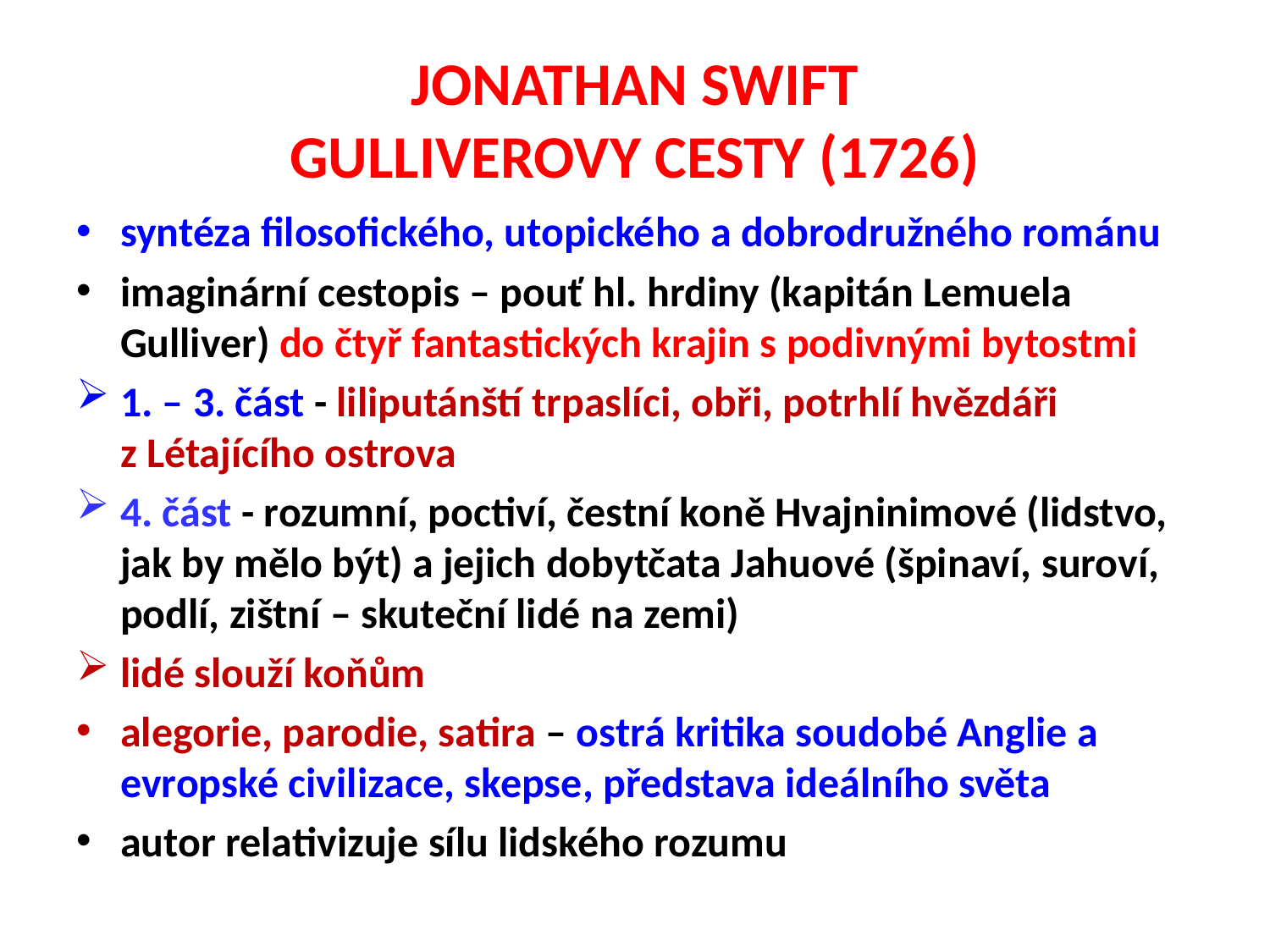

# JONATHAN SWIFT GULLIVEROVY CESTY (1726)
syntéza filosofického, utopického a dobrodružného románu
imaginární cestopis – pouť hl. hrdiny (kapitán Lemuela Gulliver) do čtyř fantastických krajin s podivnými bytostmi
1. – 3. část - liliputánští trpaslíci, obři, potrhlí hvězdáři z Létajícího ostrova
4. část - rozumní, poctiví, čestní koně Hvajninimové (lidstvo, jak by mělo být) a jejich dobytčata Jahuové (špinaví, suroví, podlí, zištní – skuteční lidé na zemi)
lidé slouží koňům
alegorie, parodie, satira – ostrá kritika soudobé Anglie a evropské civilizace, skepse, představa ideálního světa
autor relativizuje sílu lidského rozumu